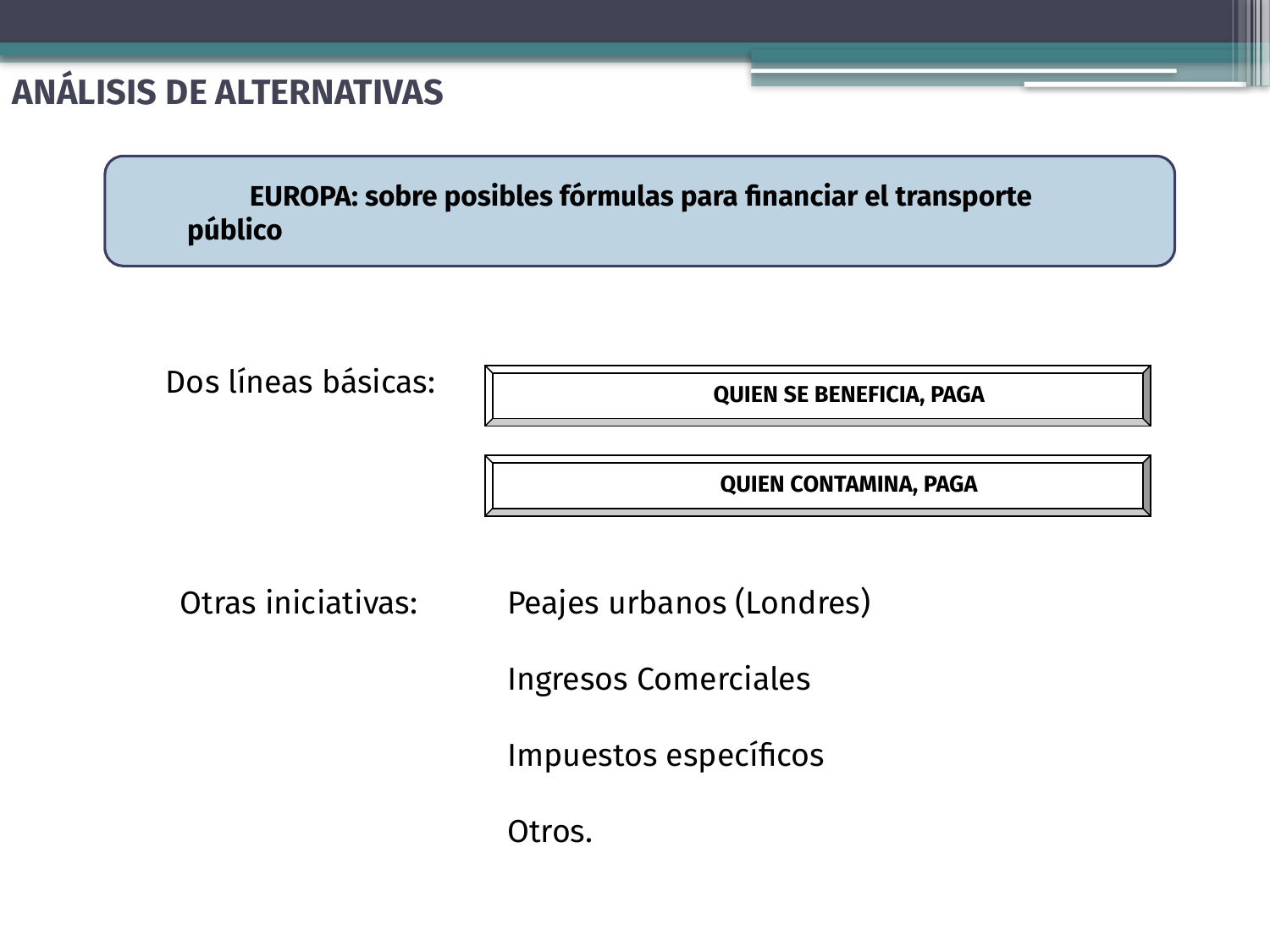

ANÁLISIS DE ALTERNATIVAS

EUROPA: sobre posibles fórmulas para financiar el transporte público

Dos líneas básicas:
QUIEN SE BENEFICIA, PAGA

QUIEN CONTAMINA, PAGA

Otras iniciativas:
Peajes urbanos (Londres)

Ingresos Comerciales

Impuestos específicos

Otros.